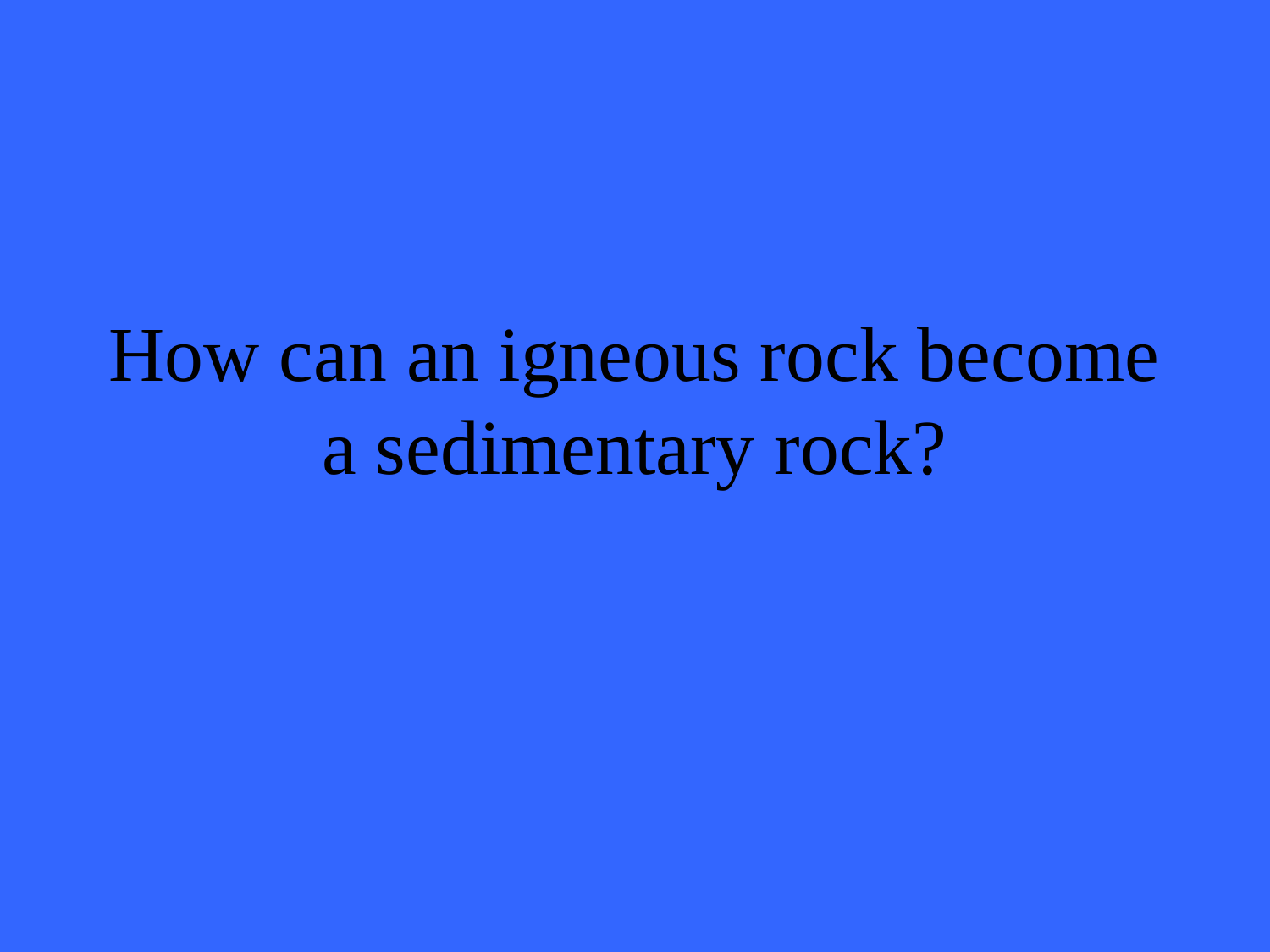

# How can an igneous rock become a sedimentary rock?